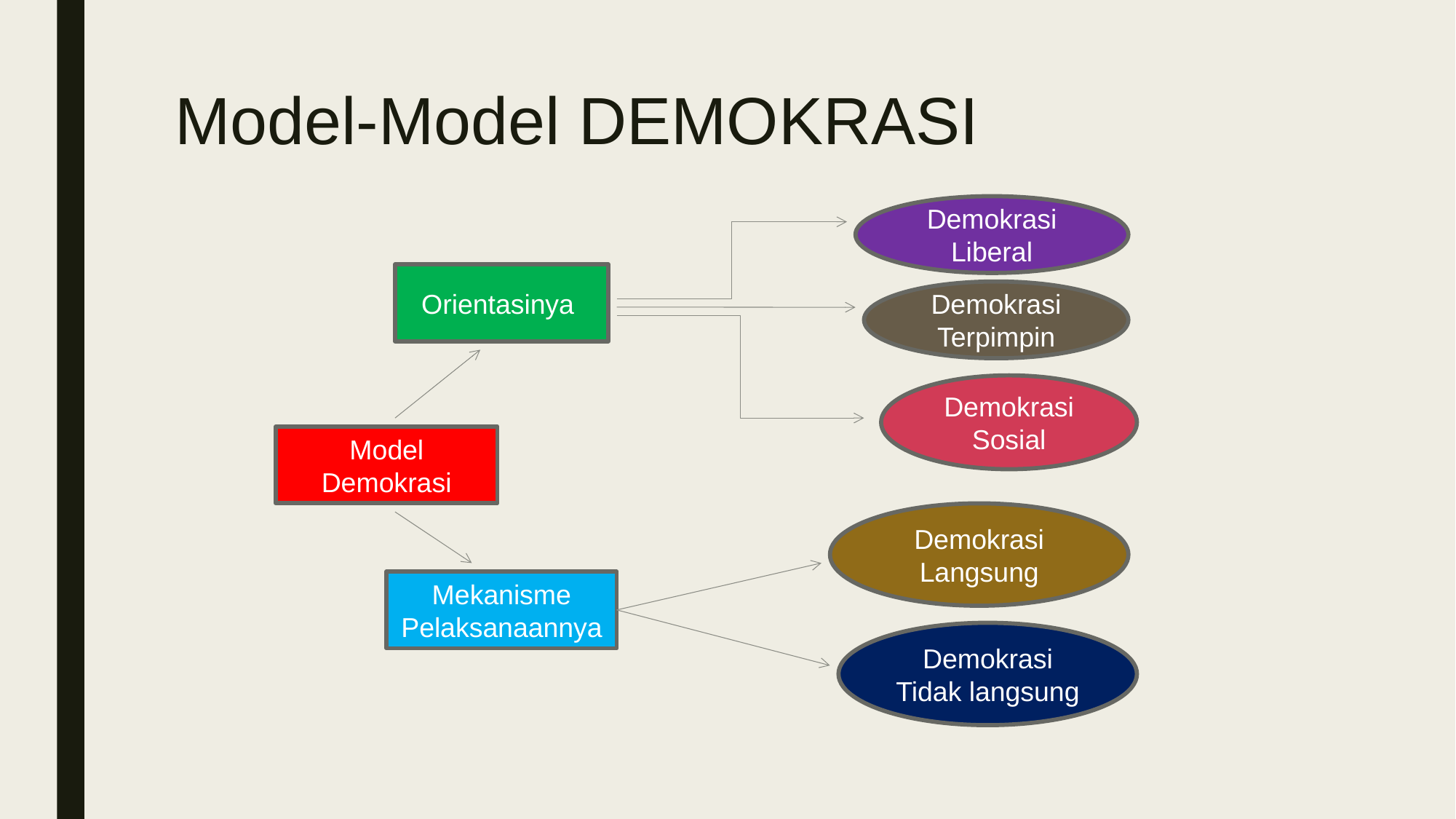

# Model-Model DEMOKRASI
Demokrasi Liberal
Orientasinya
Demokrasi Terpimpin
Demokrasi Sosial
Model Demokrasi
Demokrasi Langsung
Mekanisme Pelaksanaannya
Demokrasi Tidak langsung